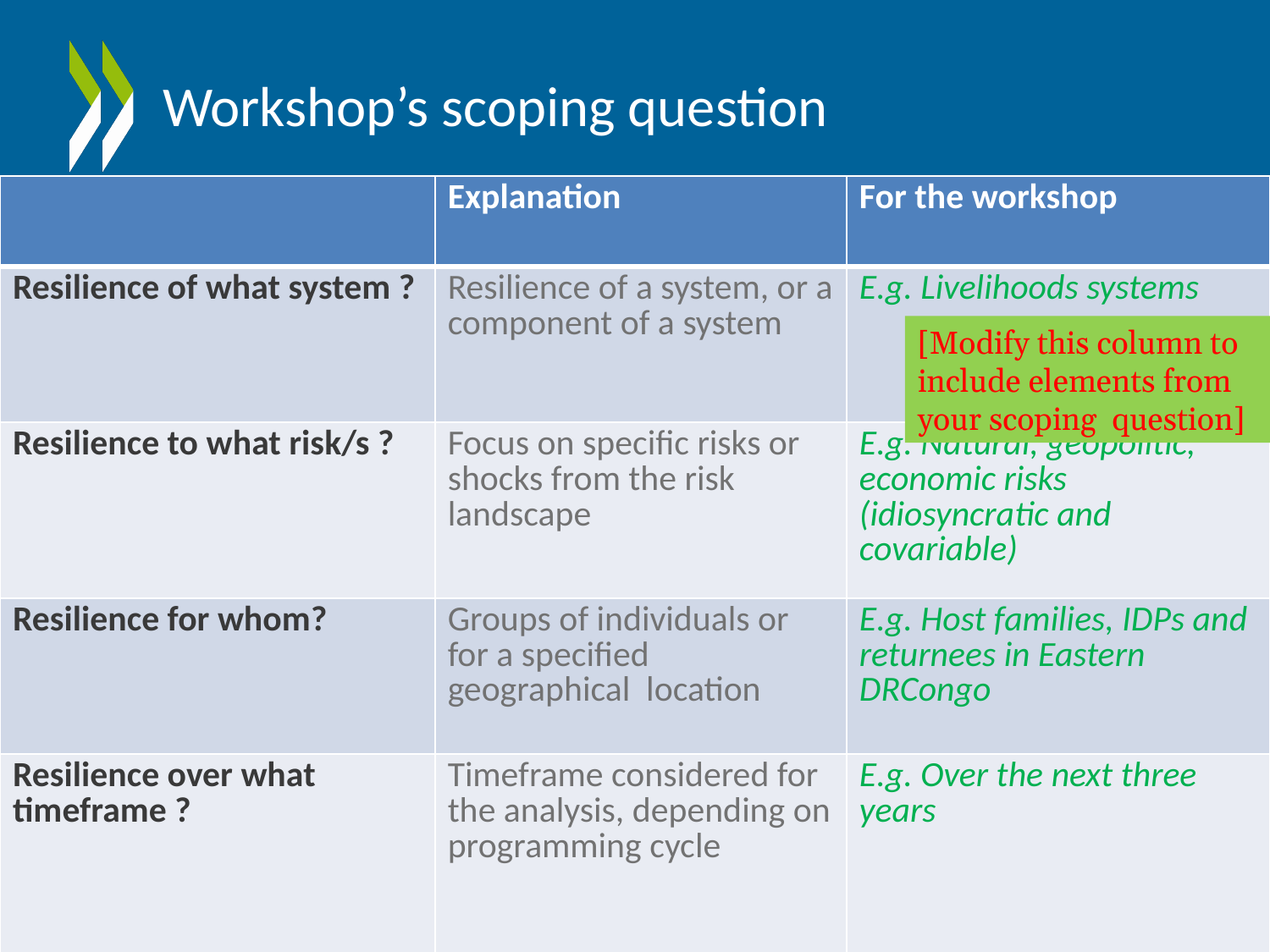

# Workshop’s scoping question
|  | Explanation | For the workshop |
| --- | --- | --- |
| Resilience of what system ? | Resilience of a system, or a component of a system | E.g. Livelihoods systems |
| Resilience to what risk/s ? | Focus on specific risks or shocks from the risk landscape | E.g. Natural, geopolitic, economic risks (idiosyncratic and covariable) |
| Resilience for whom? | Groups of individuals or for a specified geographical location | E.g. Host families, IDPs and returnees in Eastern DRCongo |
| Resilience over what timeframe ? | Timeframe considered for the analysis, depending on programming cycle | E.g. Over the next three years |
[Modify this column to include elements from your scoping  question]